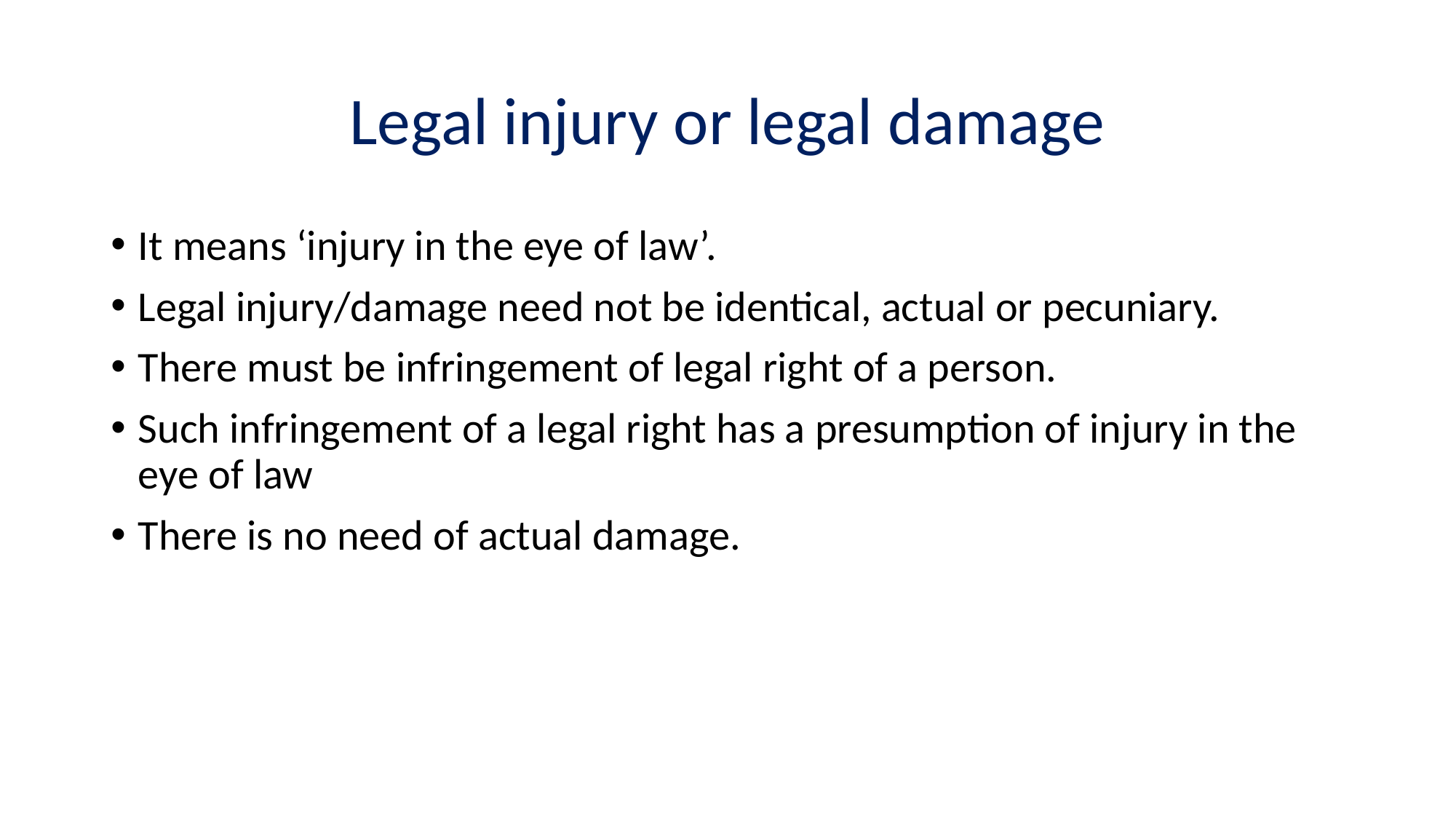

# Legal injury or legal damage
It means ‘injury in the eye of law’.
Legal injury/damage need not be identical, actual or pecuniary.
There must be infringement of legal right of a person.
Such infringement of a legal right has a presumption of injury in the eye of law
There is no need of actual damage.